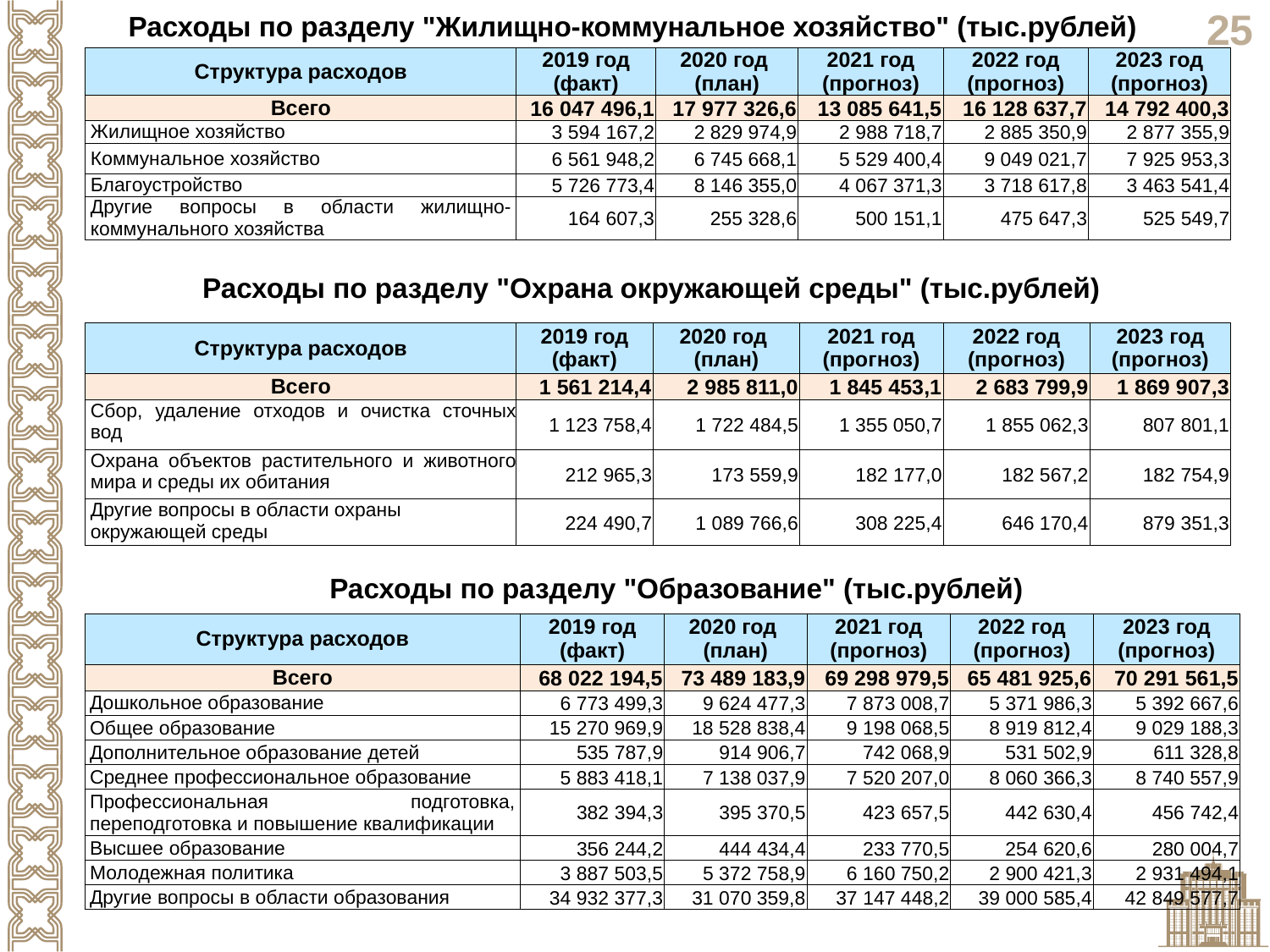

Расходы по разделу "Жилищно-коммунальное хозяйство" (тыс.рублей)
| Структура расходов | 2019 год (факт) | 2020 год (план) | 2021 год (прогноз) | 2022 год (прогноз) | 2023 год (прогноз) |
| --- | --- | --- | --- | --- | --- |
| Всего | 16 047 496,1 | 17 977 326,6 | 13 085 641,5 | 16 128 637,7 | 14 792 400,3 |
| Жилищное хозяйство | 3 594 167,2 | 2 829 974,9 | 2 988 718,7 | 2 885 350,9 | 2 877 355,9 |
| Коммунальное хозяйство | 6 561 948,2 | 6 745 668,1 | 5 529 400,4 | 9 049 021,7 | 7 925 953,3 |
| Благоустройство | 5 726 773,4 | 8 146 355,0 | 4 067 371,3 | 3 718 617,8 | 3 463 541,4 |
| Другие вопросы в области жилищно-коммунального хозяйства | 164 607,3 | 255 328,6 | 500 151,1 | 475 647,3 | 525 549,7 |
Расходы по разделу "Охрана окружающей среды" (тыс.рублей)
| Структура расходов | 2019 год (факт) | 2020 год (план) | 2021 год (прогноз) | 2022 год (прогноз) | 2023 год (прогноз) |
| --- | --- | --- | --- | --- | --- |
| Всего | 1 561 214,4 | 2 985 811,0 | 1 845 453,1 | 2 683 799,9 | 1 869 907,3 |
| Сбор, удаление отходов и очистка сточных вод | 1 123 758,4 | 1 722 484,5 | 1 355 050,7 | 1 855 062,3 | 807 801,1 |
| Охрана объектов растительного и животного мира и среды их обитания | 212 965,3 | 173 559,9 | 182 177,0 | 182 567,2 | 182 754,9 |
| Другие вопросы в области охраны окружающей среды | 224 490,7 | 1 089 766,6 | 308 225,4 | 646 170,4 | 879 351,3 |
Расходы по разделу "Образование" (тыс.рублей)
| Структура расходов | 2019 год (факт) | 2020 год (план) | 2021 год (прогноз) | 2022 год (прогноз) | 2023 год (прогноз) |
| --- | --- | --- | --- | --- | --- |
| Всего | 68 022 194,5 | 73 489 183,9 | 69 298 979,5 | 65 481 925,6 | 70 291 561,5 |
| Дошкольное образование | 6 773 499,3 | 9 624 477,3 | 7 873 008,7 | 5 371 986,3 | 5 392 667,6 |
| Общее образование | 15 270 969,9 | 18 528 838,4 | 9 198 068,5 | 8 919 812,4 | 9 029 188,3 |
| Дополнительное образование детей | 535 787,9 | 914 906,7 | 742 068,9 | 531 502,9 | 611 328,8 |
| Среднее профессиональное образование | 5 883 418,1 | 7 138 037,9 | 7 520 207,0 | 8 060 366,3 | 8 740 557,9 |
| Профессиональная подготовка, переподготовка и повышение квалификации | 382 394,3 | 395 370,5 | 423 657,5 | 442 630,4 | 456 742,4 |
| Высшее образование | 356 244,2 | 444 434,4 | 233 770,5 | 254 620,6 | 280 004,7 |
| Молодежная политика | 3 887 503,5 | 5 372 758,9 | 6 160 750,2 | 2 900 421,3 | 2 931 494,1 |
| Другие вопросы в области образования | 34 932 377,3 | 31 070 359,8 | 37 147 448,2 | 39 000 585,4 | 42 849 577,7 |